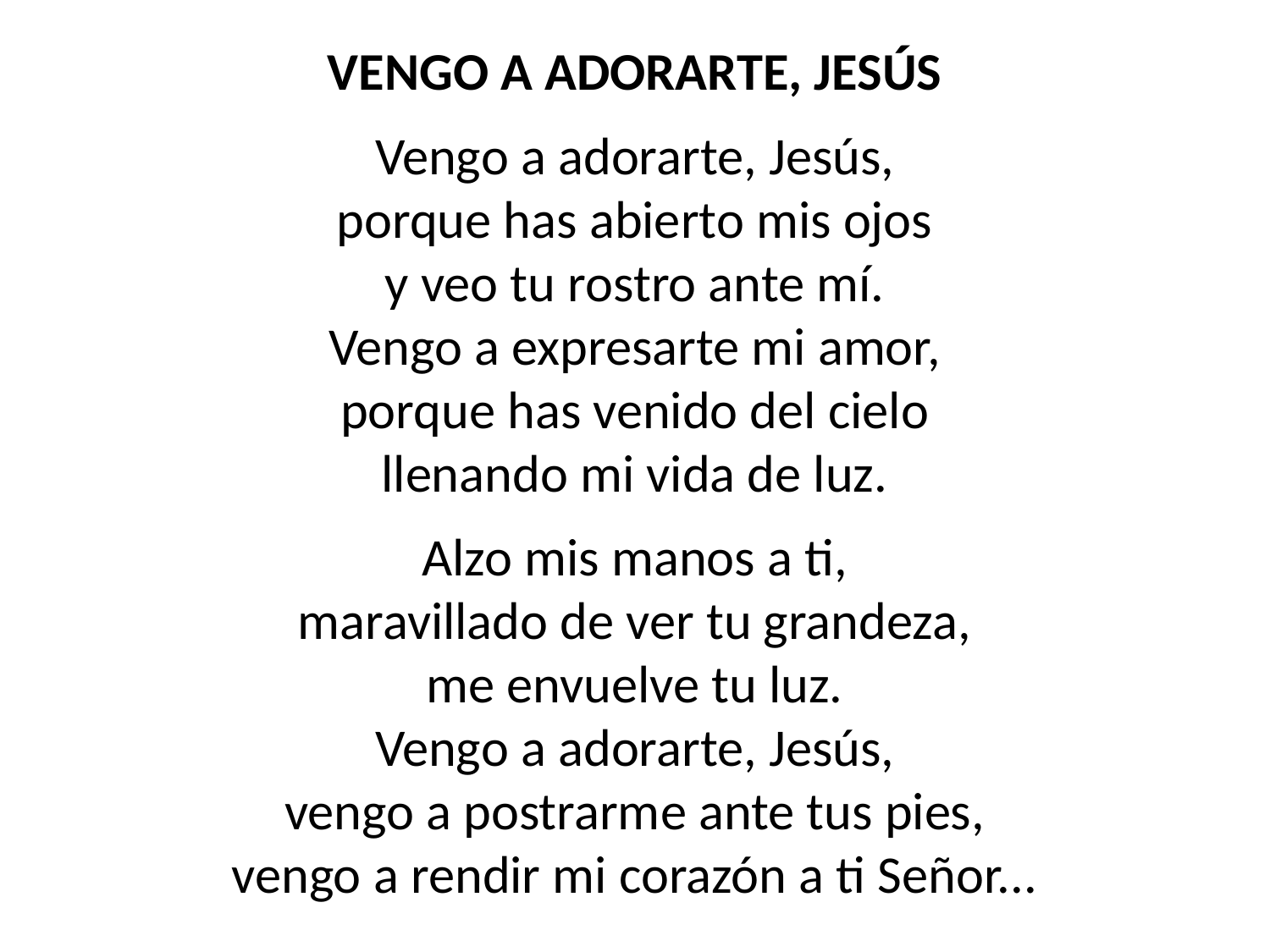

VENGO A ADORARTE, JESÚS
Vengo a adorarte, Jesús,
porque has abierto mis ojos
y veo tu rostro ante mí.
Vengo a expresarte mi amor,
porque has venido del cielo
llenando mi vida de luz.
Alzo mis manos a ti,
maravillado de ver tu grandeza,
me envuelve tu luz.
Vengo a adorarte, Jesús,
vengo a postrarme ante tus pies,
vengo a rendir mi corazón a ti Señor...